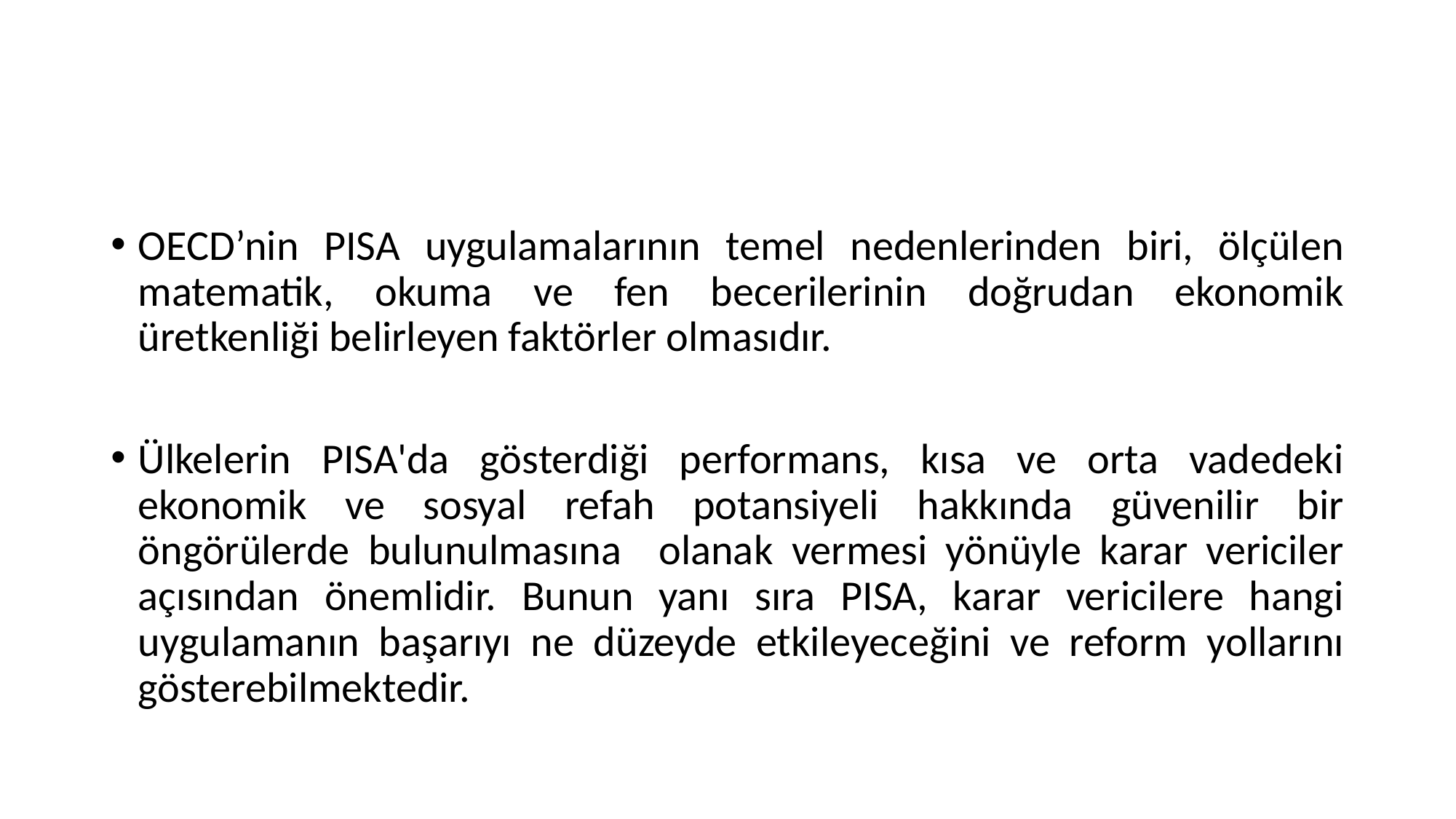

#
OECD’nin PISA uygulamalarının temel nedenlerinden biri, ölçülen matematik, okuma ve fen becerilerinin doğrudan ekonomik üretkenliği belirleyen faktörler olmasıdır.

Ülkelerin PISA'da gösterdiği performans, kısa ve orta vadedeki ekonomik ve sosyal refah potansiyeli hakkında güvenilir bir öngörülerde bulunulmasına  olanak vermesi yönüyle karar vericiler açısından önemlidir. Bunun yanı sıra PISA, karar vericilere hangi uygulamanın başarıyı ne düzeyde etkileyeceğini ve reform yollarını gösterebilmektedir.